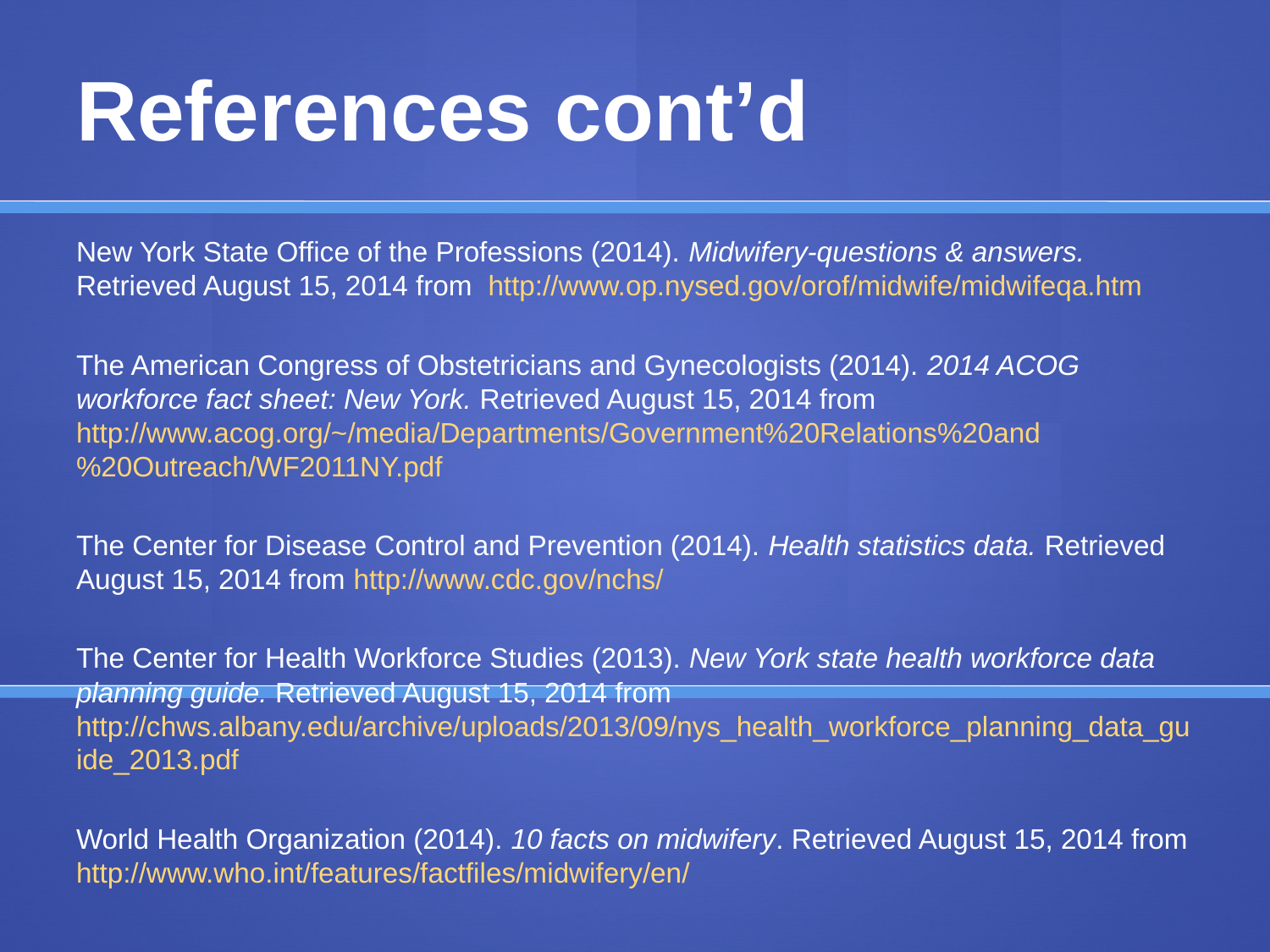

# References cont’d
New York State Office of the Professions (2014). Midwifery-questions & answers. Retrieved August 15, 2014 from  http://www.op.nysed.gov/orof/midwife/midwifeqa.htm

The American Congress of Obstetricians and Gynecologists (2014). 2014 ACOG workforce fact sheet: New York. Retrieved August 15, 2014 from http://www.acog.org/~/media/Departments/Government%20Relations%20and%20Outreach/WF2011NY.pdf

The Center for Disease Control and Prevention (2014). Health statistics data. Retrieved August 15, 2014 from http://www.cdc.gov/nchs/

The Center for Health Workforce Studies (2013). New York state health workforce data planning guide. Retrieved August 15, 2014 from http://chws.albany.edu/archive/uploads/2013/09/nys_health_workforce_planning_data_guide_2013.pdf

World Health Organization (2014). 10 facts on midwifery. Retrieved August 15, 2014 from http://www.who.int/features/factfiles/midwifery/en/